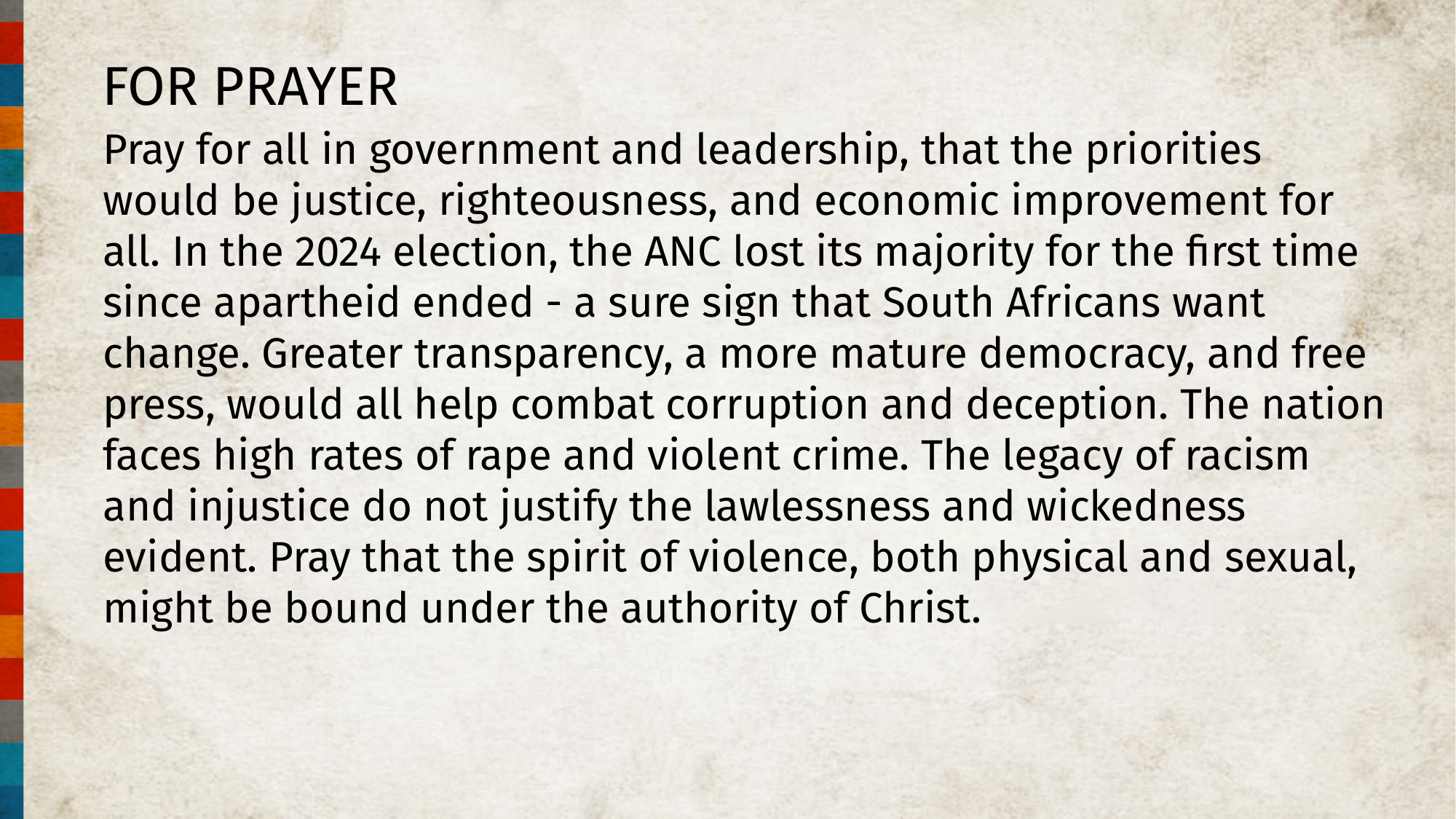

FOR PRAYER
Pray for all in government and leadership, that the priorities would be justice, righteousness, and economic improvement for all. In the 2024 election, the ANC lost its majority for the first time since apartheid ended - a sure sign that South Africans want change. Greater transparency, a more mature democracy, and free press, would all help combat corruption and deception. The nation faces high rates of rape and violent crime. The legacy of racism and injustice do not justify the lawlessness and wickedness evident. Pray that the spirit of violence, both physical and sexual, might be bound under the authority of Christ.